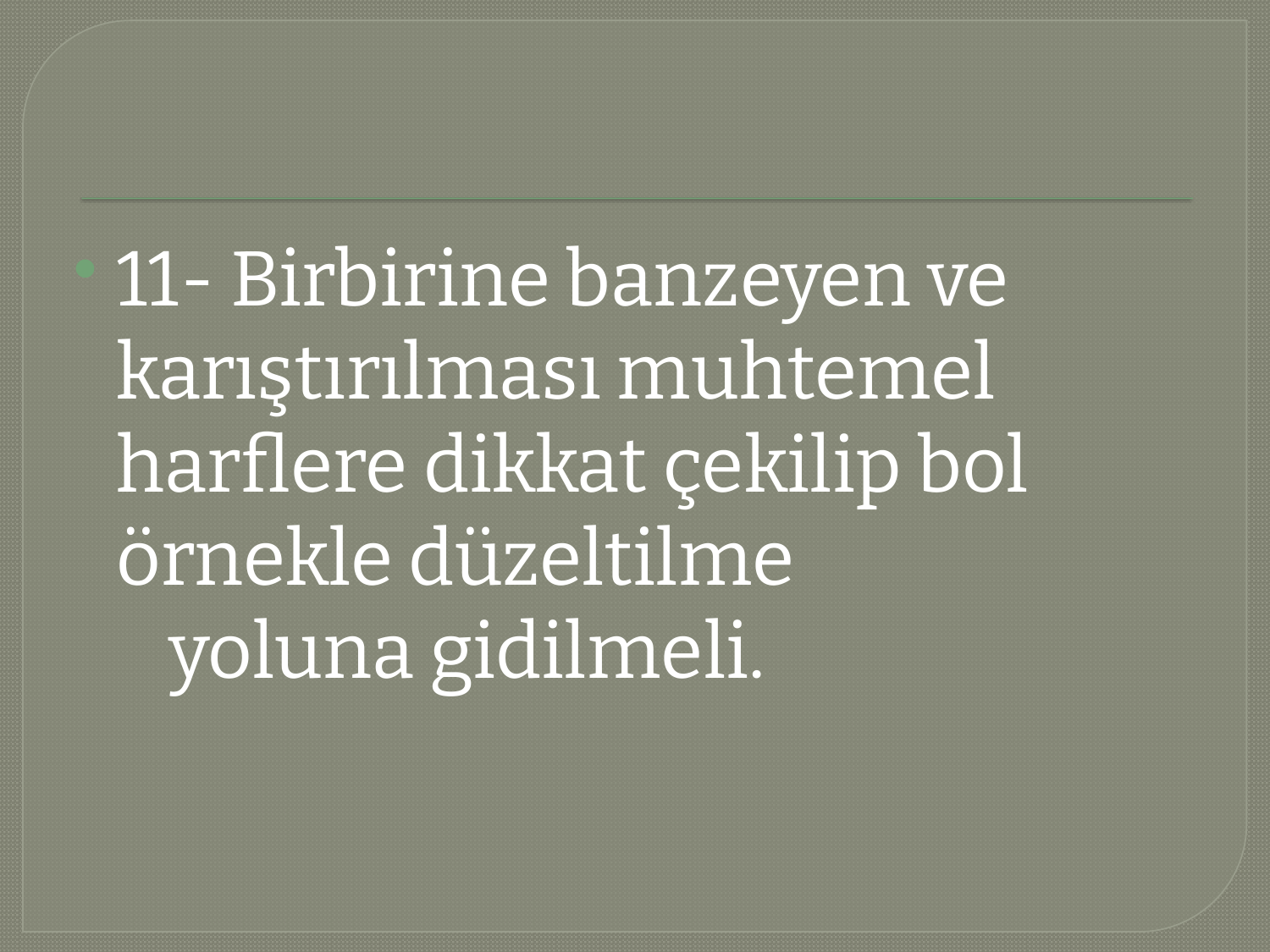

#

11- Birbirine banzeyen ve karıştırılması muhtemel harflere dikkat çekilip bol örnekle düzeltilme
      yoluna gidilmeli.